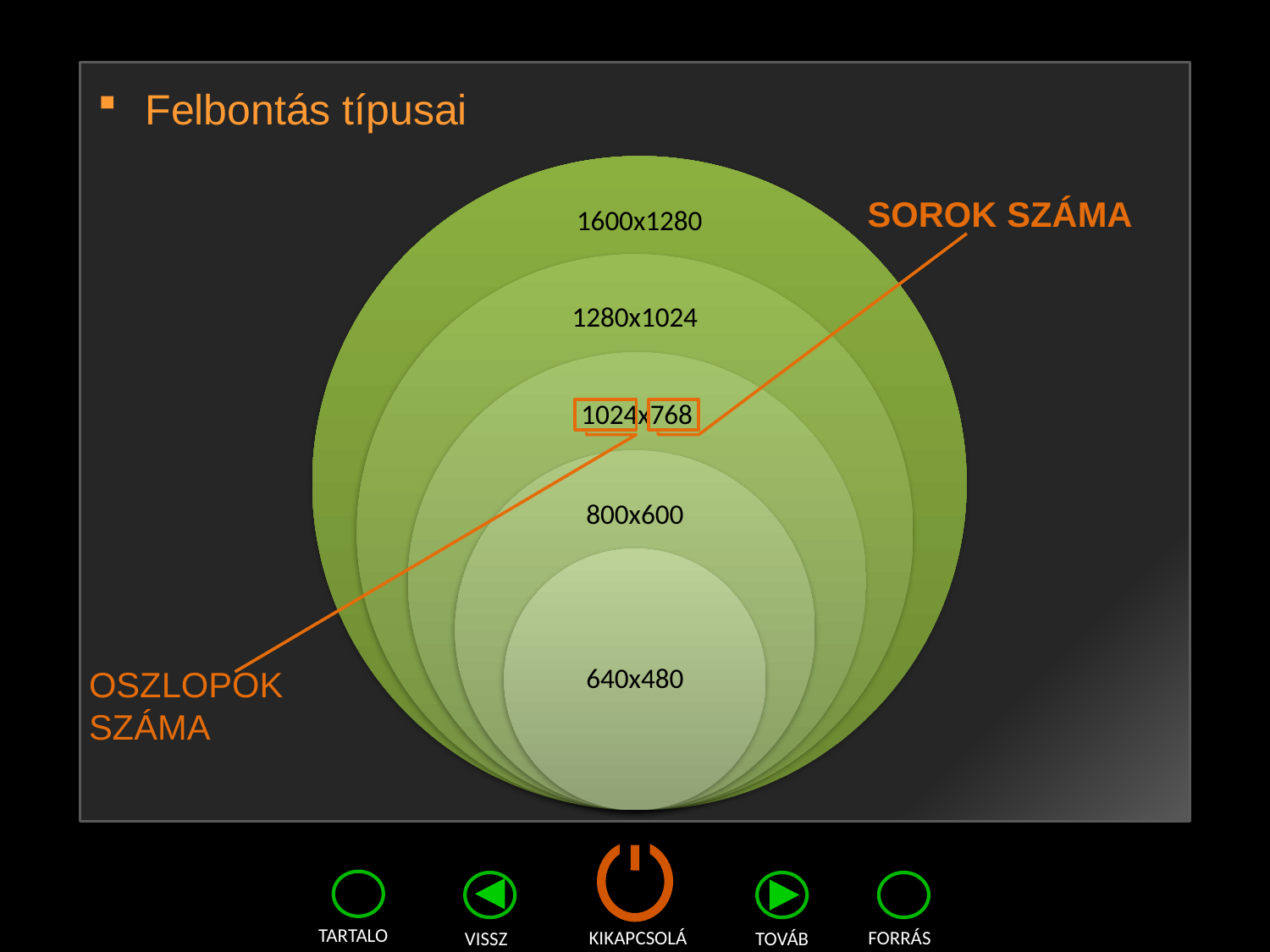

Felbontás típusai
1600x1280
1280x1024
1024x768
800x600
640x480
Sorok száma

Oszlopok száma